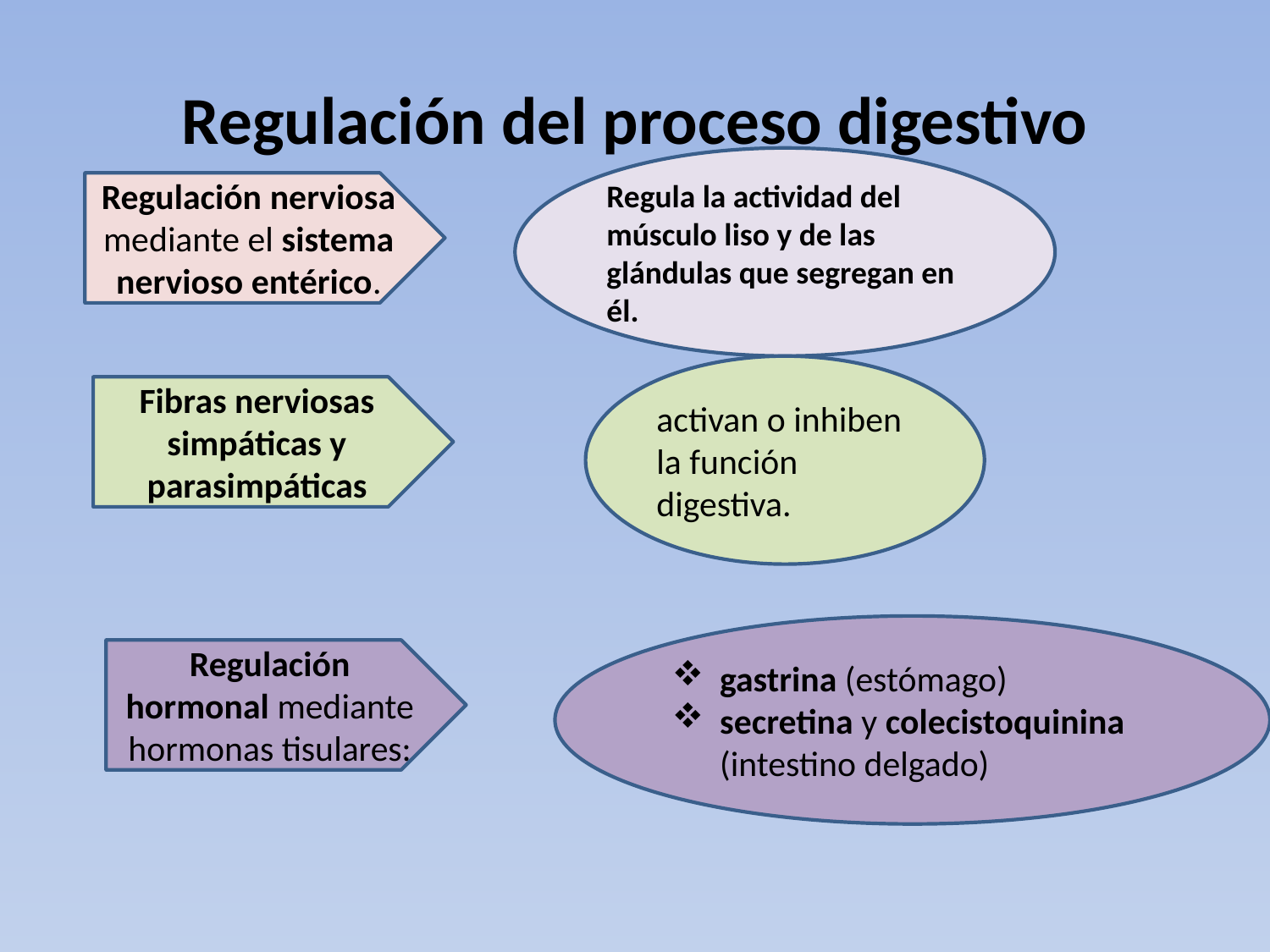

# Regulación del proceso digestivo
Regula la actividad del músculo liso y de las glándulas que segregan en él.
Regulación nerviosa mediante el sistema nervioso entérico.
activan o inhiben la función digestiva.
Fibras nerviosas simpáticas y parasimpáticas
gastrina (estómago)
secretina y colecistoquinina (intestino delgado)
Regulación hormonal mediante hormonas tisulares: